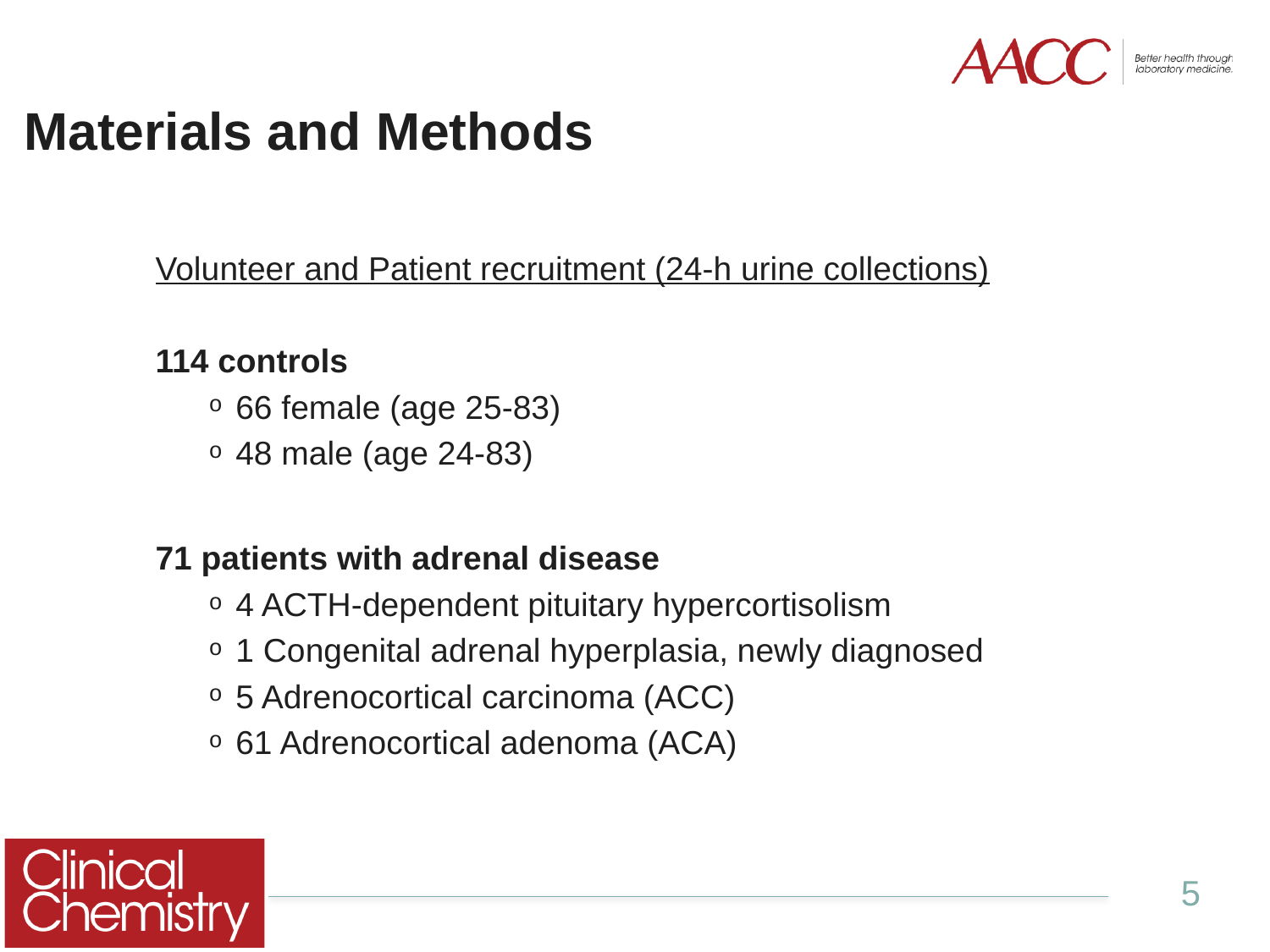

# Materials and Methods
Volunteer and Patient recruitment (24-h urine collections)

114 controls
66 female (age 25-83)
48 male (age 24-83)

71 patients with adrenal disease
4 ACTH-dependent pituitary hypercortisolism
1 Congenital adrenal hyperplasia, newly diagnosed
5 Adrenocortical carcinoma (ACC)
61 Adrenocortical adenoma (ACA)
5